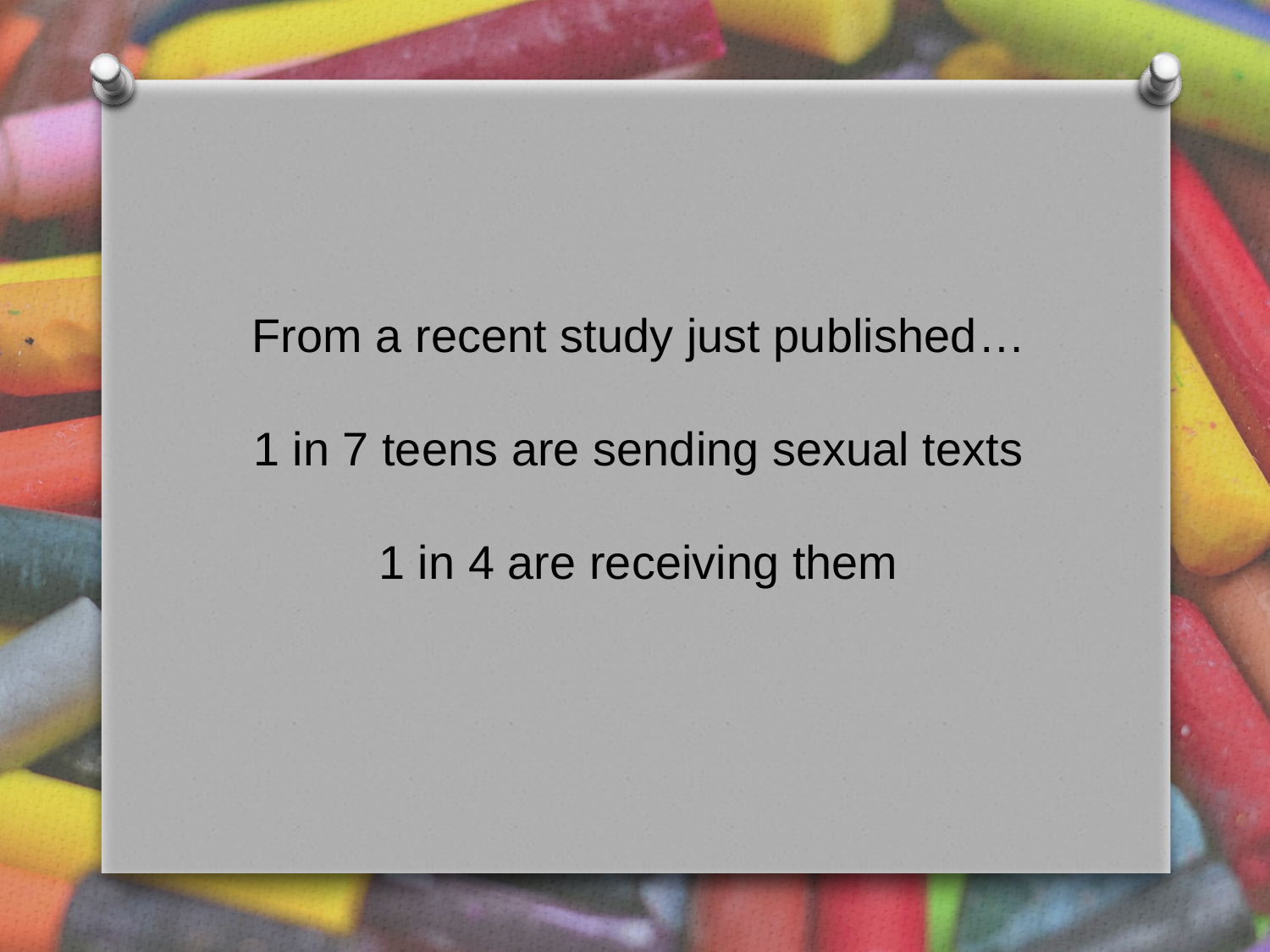

# From a recent study just published… 1 in 7 teens are sending sexual texts 1 in 4 are receiving them